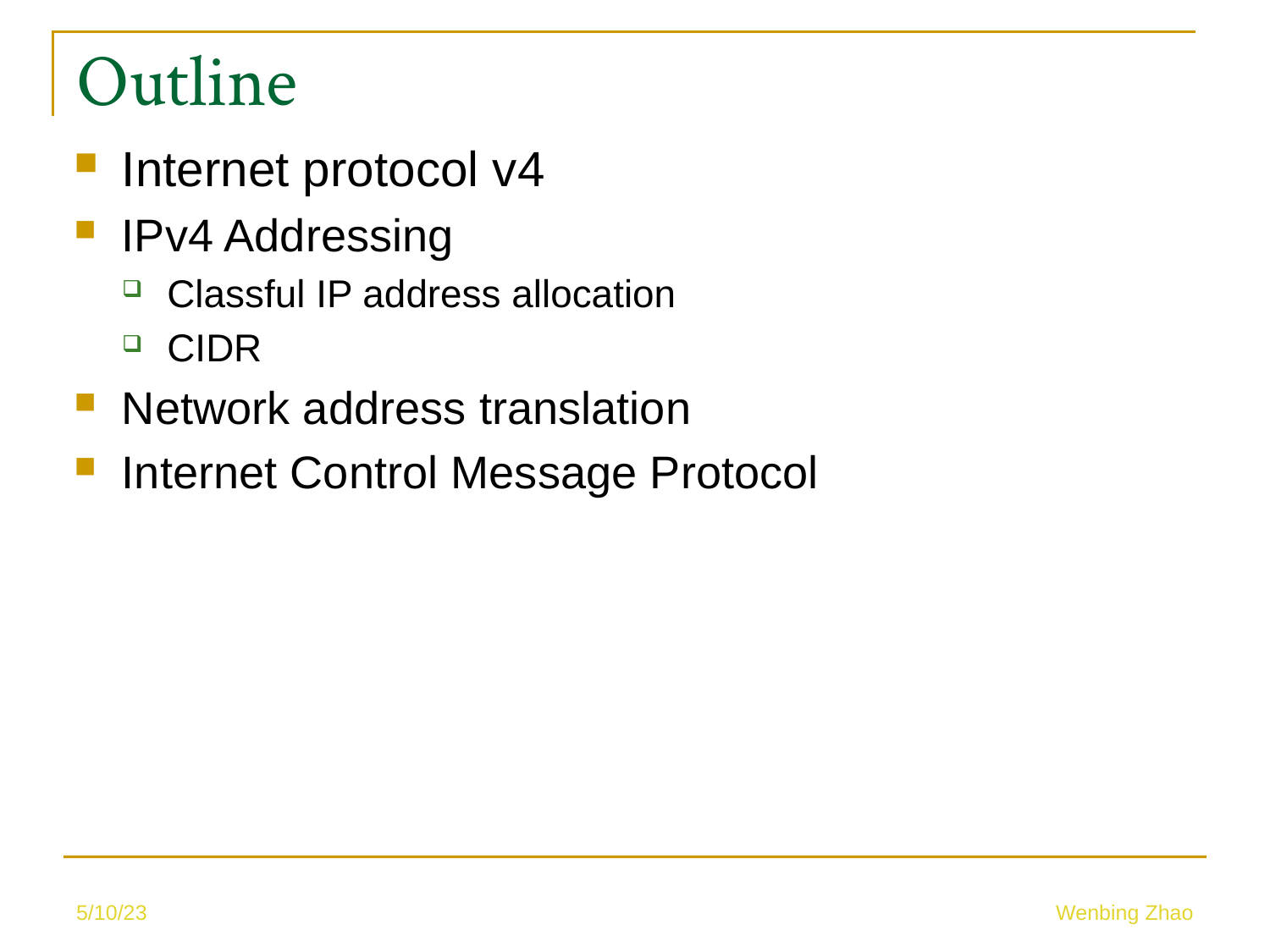

Outline
Internet protocol v4
IPv4 Addressing
Classful IP address allocation
CIDR
Network address translation
Internet Control Message Protocol
5/10/23
Wenbing Zhao